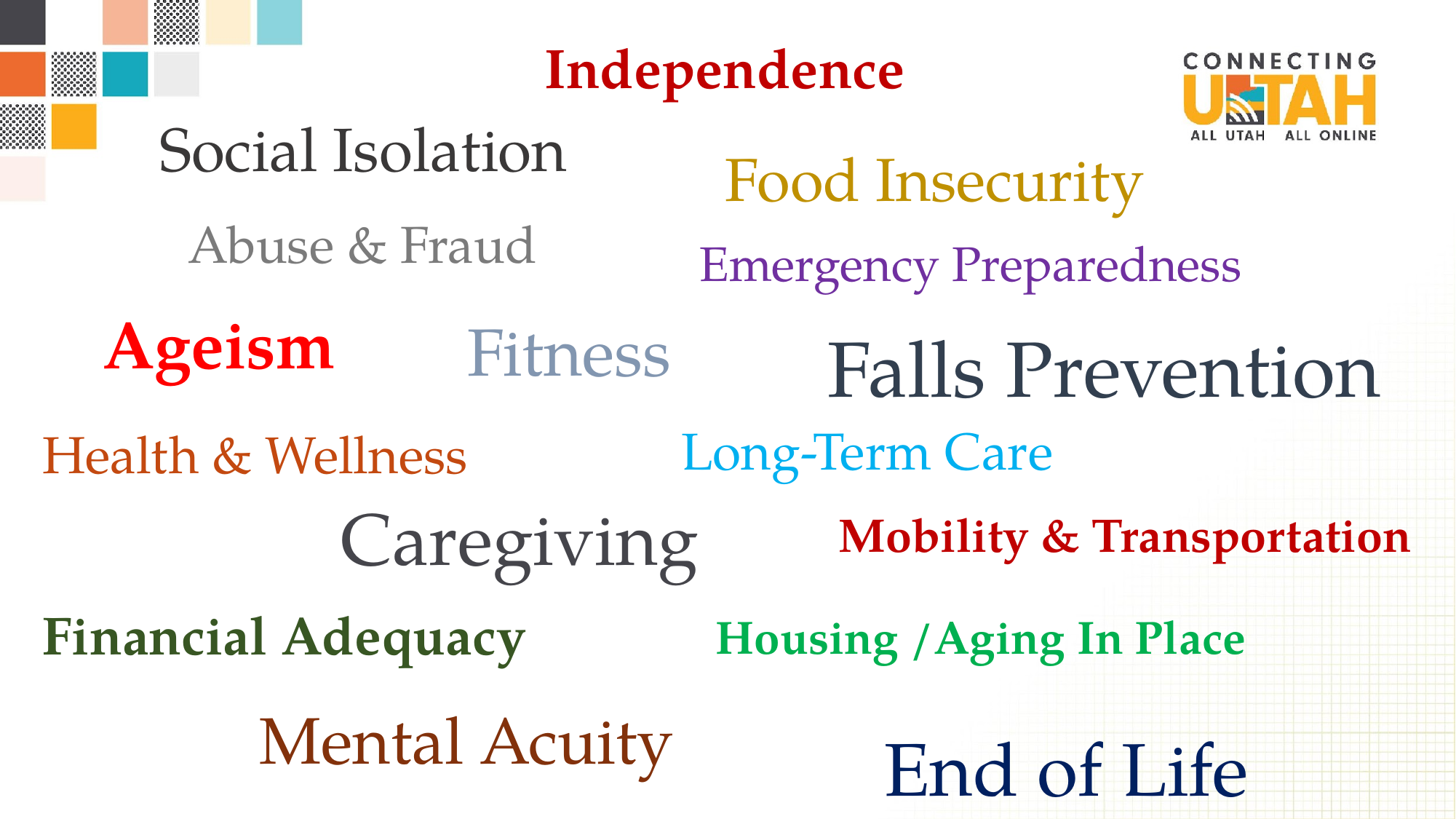

Independence
Social Isolation
Food Insecurity
Abuse & Fraud
Emergency Preparedness
Ageism
Fitness

Falls Prevention
Long-Term Care
Health & Wellness
Caregiving
Mobility & Transportation
Financial Adequacy
Housing /Aging In Place
Mental Acuity
End of Life